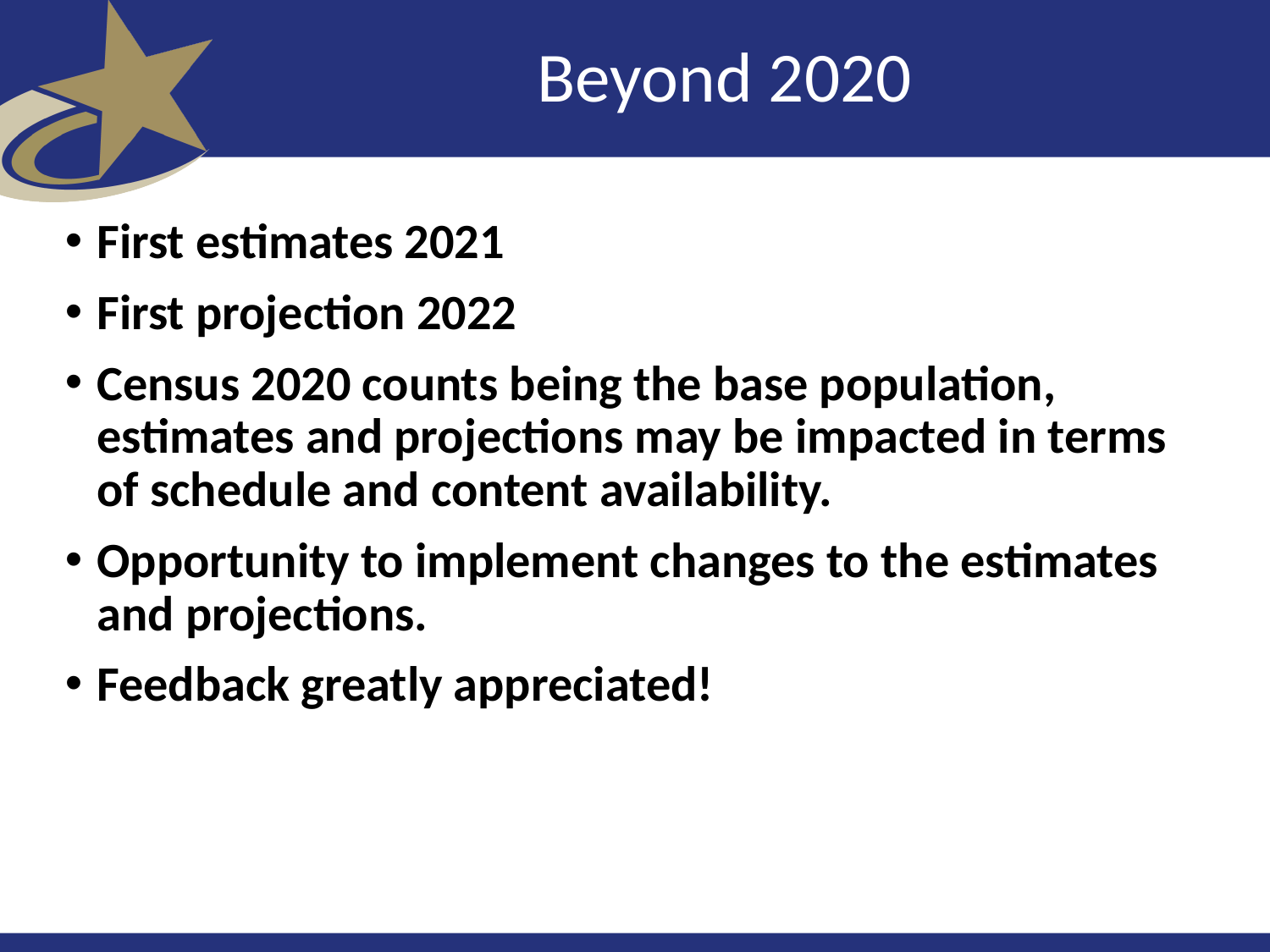

# Beyond 2020
First estimates 2021
First projection 2022
Census 2020 counts being the base population, estimates and projections may be impacted in terms of schedule and content availability.
Opportunity to implement changes to the estimates and projections.
Feedback greatly appreciated!